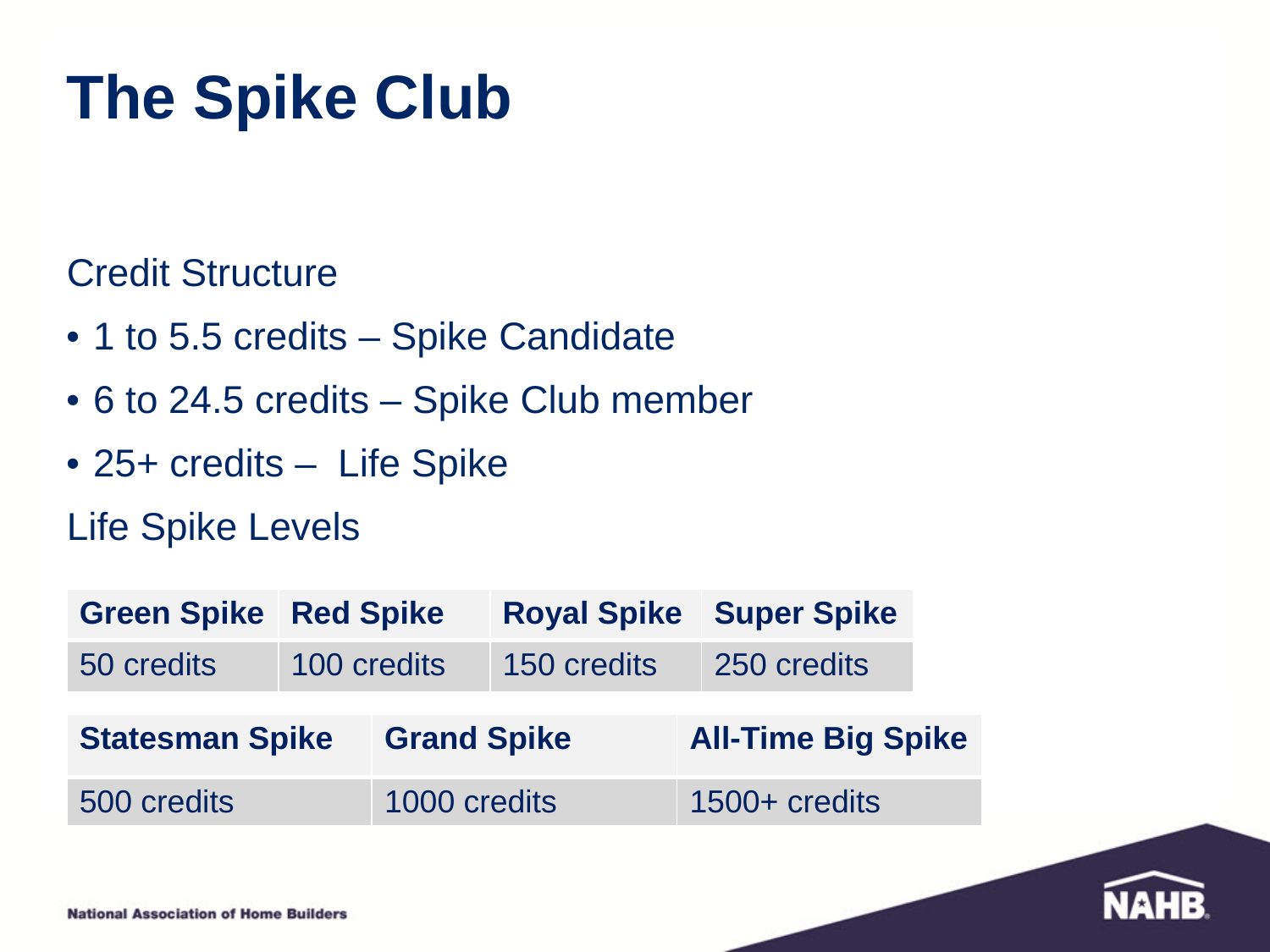

# The Spike Club
Credit Structure
1 to 5.5 credits – Spike Candidate
6 to 24.5 credits – Spike Club member
25+ credits –  Life Spike
Life Spike Levels

| Green Spike | Red Spike | Royal Spike | Super Spike |
| --- | --- | --- | --- |
| 50 credits | 100 credits | 150 credits | 250 credits |
| Statesman Spike | Grand Spike | All-Time Big Spike |
| --- | --- | --- |
| 500 credits | 1000 credits | 1500+ credits |